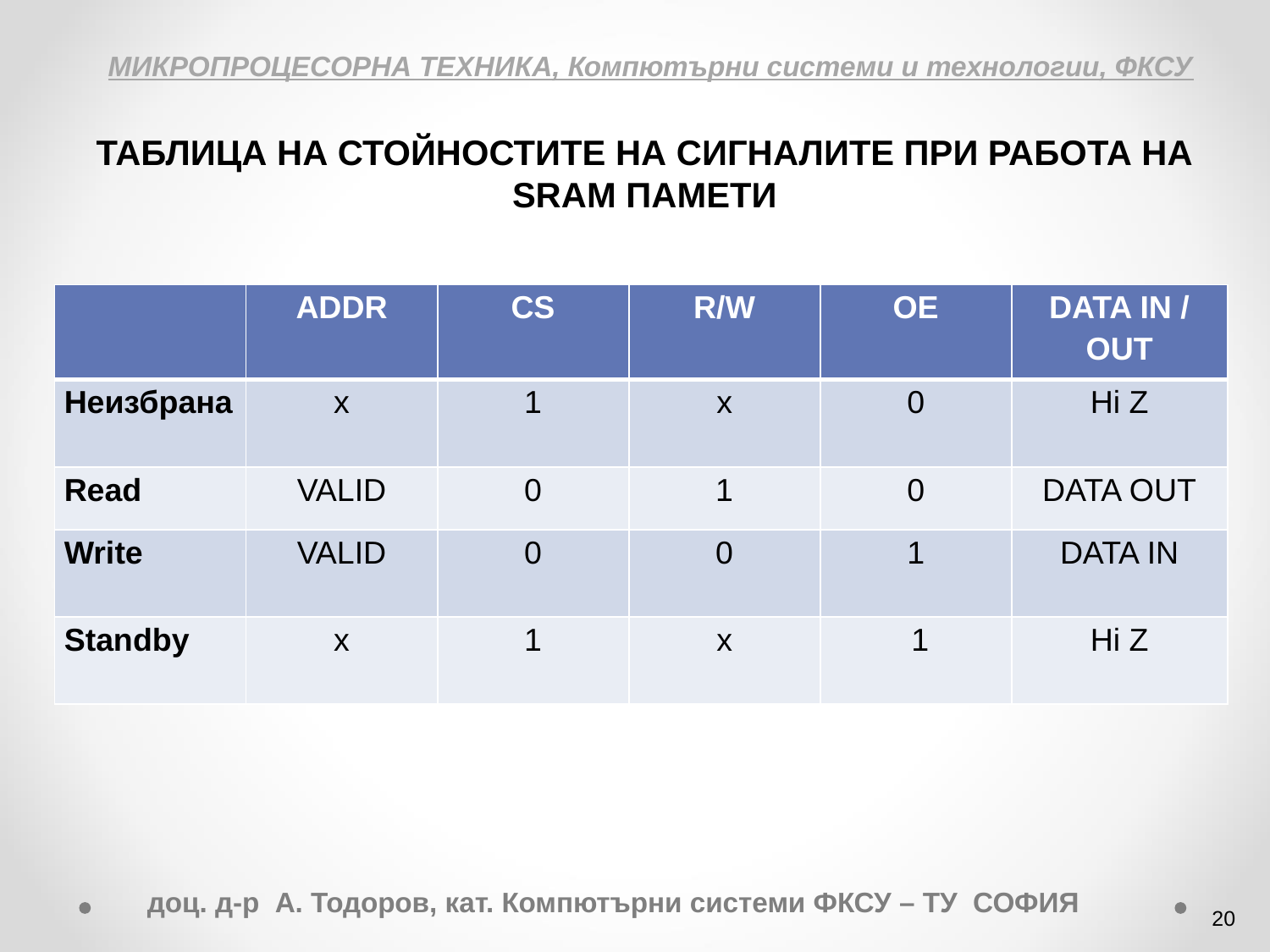

МИКРОПРОЦЕСОРНА ТЕХНИКА, Компютърни системи и технологии, ФКСУ

ТАБЛИЦА НА СТОЙНОСТИТЕ НА СИГНАЛИТЕ ПРИ РАБОТА НА SRAM ПАМЕТИ

|  | ADDR | CS | R/W | OE | DATA IN / OUT |
| --- | --- | --- | --- | --- | --- |
| Неизбрана | x | 1 | x | 0 | Hi Z |
| Read | VALID | 0 | 1 | 0 | DATA OUT |
| Write | VALID | 0 | 0 | 1 | DATA IN |
| Standby | x | 1 | x | 1 | Hi Z |
доц. д-р  А. Тодоров, кат. Компютърни системи ФКСУ – ТУ  СОФИЯ
20